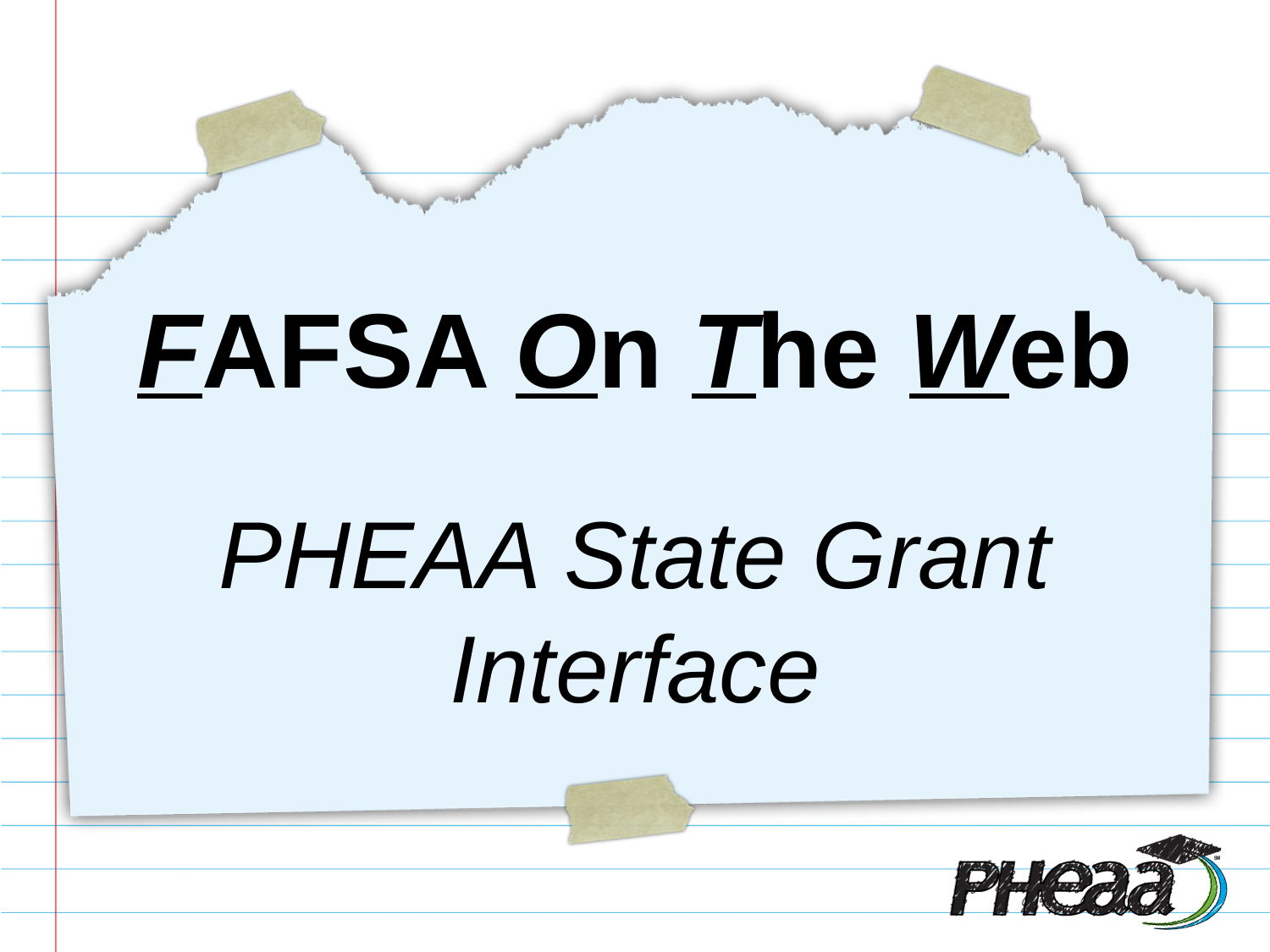

# FAFSA On The Web
PHEAA State Grant Interface